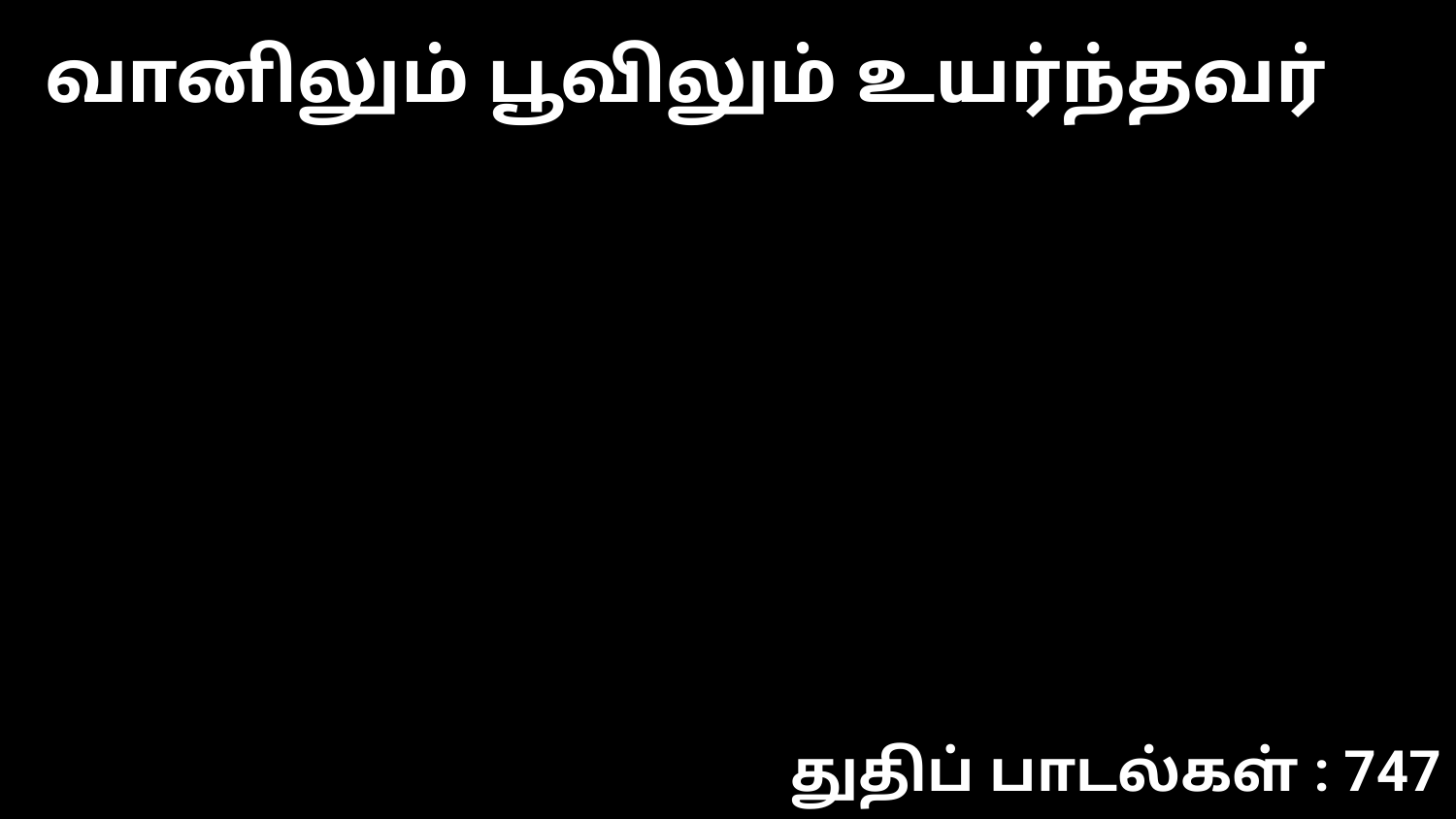

வானிலும் பூவிலும் உயர்ந்தவர்
துதிப் பாடல்கள் : 747